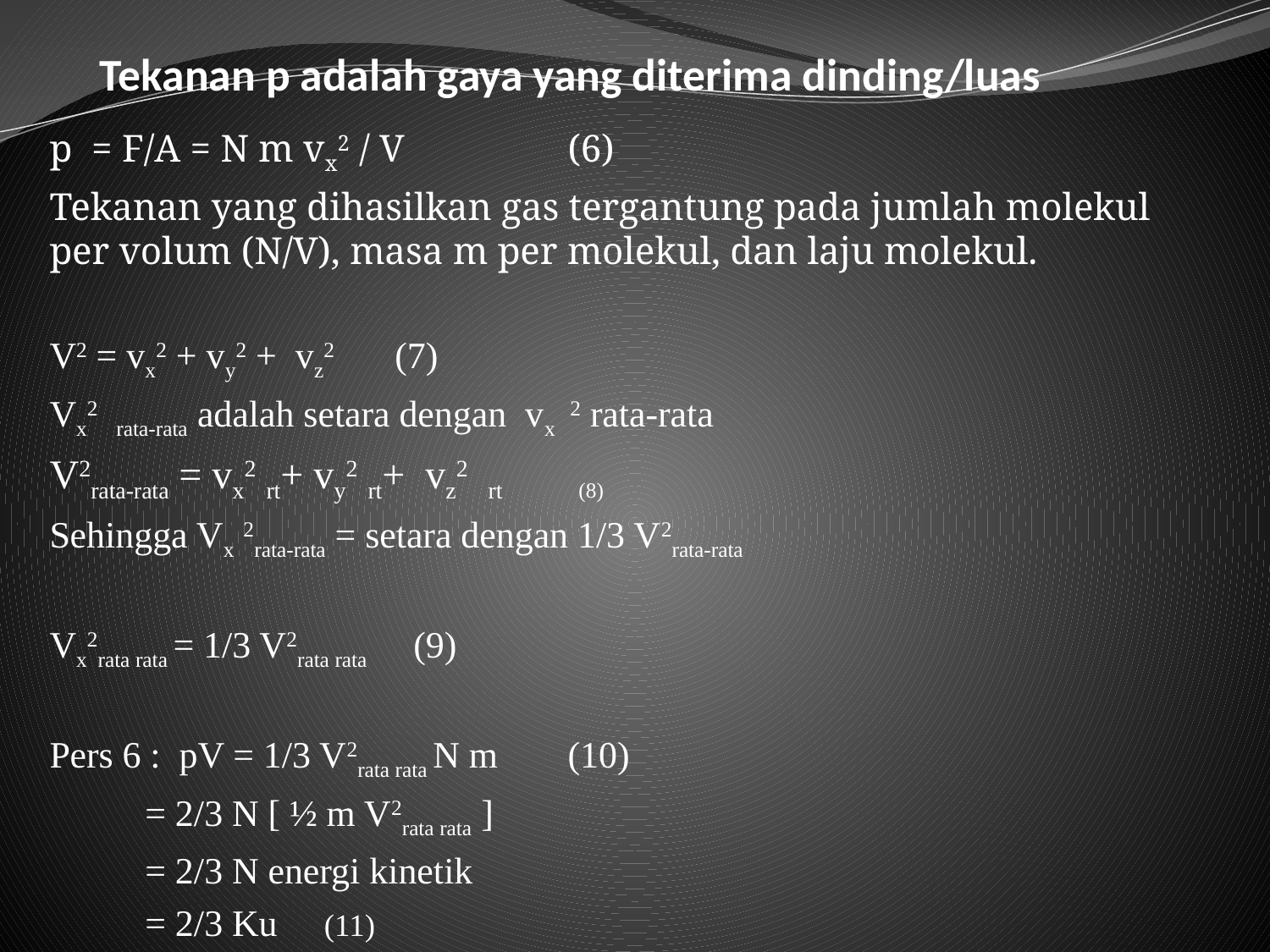

# Tekanan p adalah gaya yang diterima dinding/luas
p  = F/A = N m vx2 / V						(6)
Tekanan yang dihasilkan gas tergantung pada jumlah molekul per volum (N/V), masa m per molekul, dan laju molekul.

V2 = vx2 + vy2 +  vz2  						(7)
Vx2  rata-rata adalah setara dengan  vx  2 rata-rata
V2rata-rata = vx2 rt+ vy2 rt+  vz2  rt					  (8)
Sehingga Vx 2rata-rata = setara dengan 1/3 V2rata-rata

Vx2rata rata = 1/3 V2rata rata						  (9)

Pers 6 :  pV = 1/3 V2rata rata N m					(10)
		 = 2/3 N [ ½ m V2rata rata ]
		 = 2/3 N energi kinetik
		 = 2/3 Ku 					  (11)